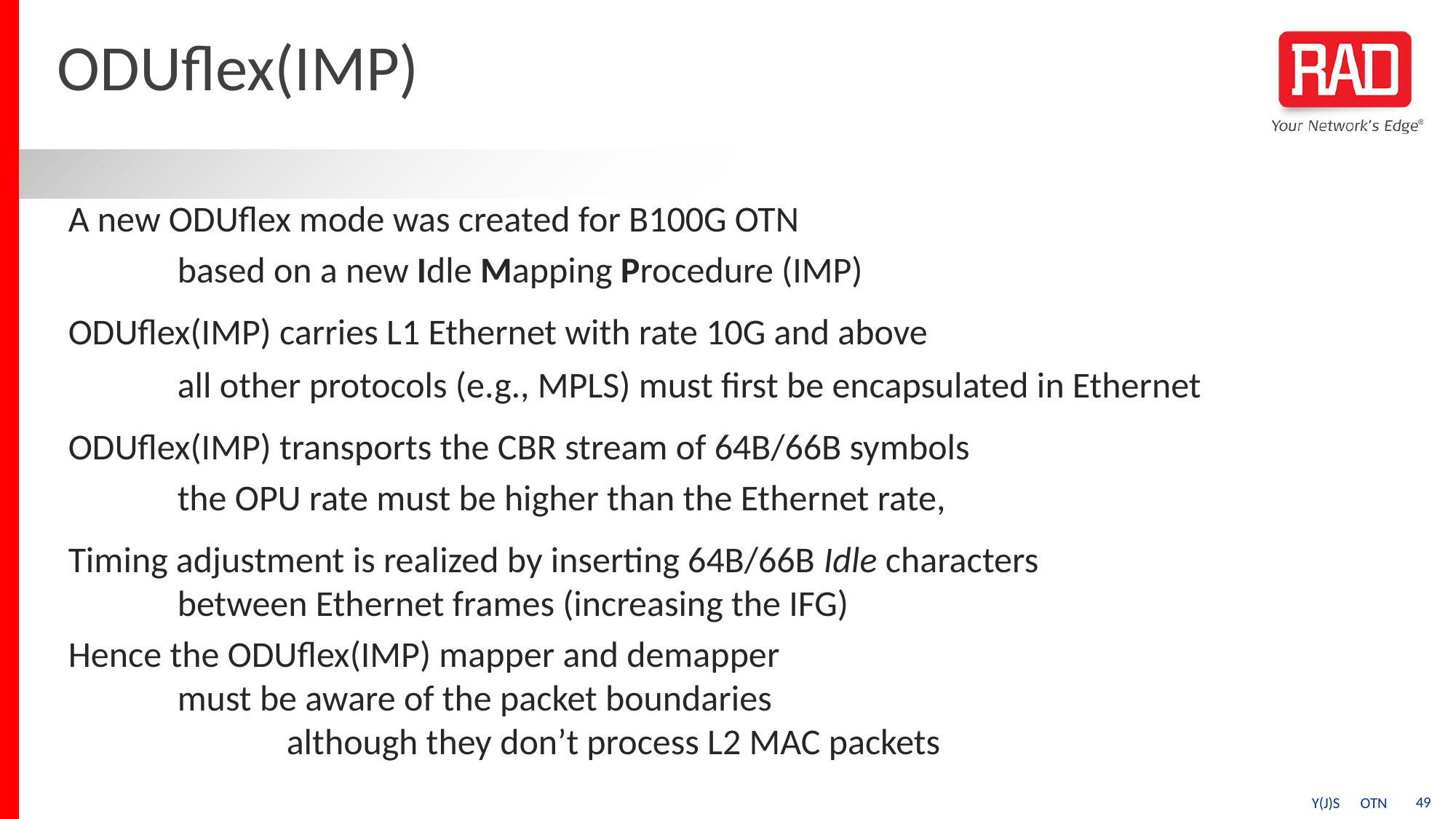

# ODUflex(IMP)
A new ODUflex mode was created for B100G OTN
	based on a new Idle Mapping Procedure (IMP)
ODUflex(IMP) carries L1 Ethernet with rate 10G and above
	all other protocols (e.g., MPLS) must first be encapsulated in Ethernet
ODUflex(IMP) transports the CBR stream of 64B/66B symbols
	the OPU rate must be higher than the Ethernet rate,
Timing adjustment is realized by inserting 64B/66B Idle characters
	between Ethernet frames (increasing the IFG)
Hence the ODUflex(IMP) mapper and demapper
	must be aware of the packet boundaries
		although they don’t process L2 MAC packets